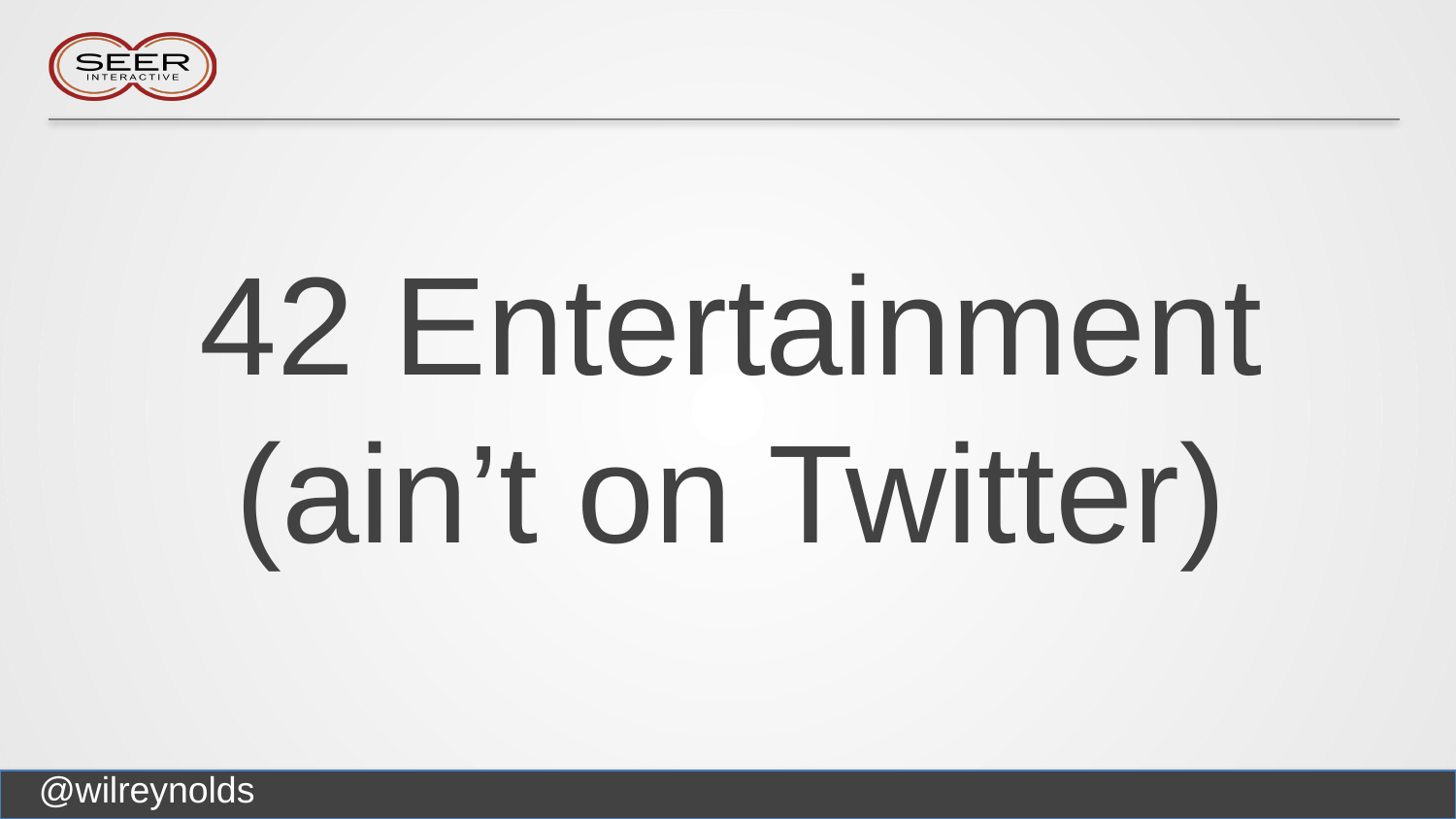

# 42 Entertainment (ain’t on Twitter)
@wilreynolds